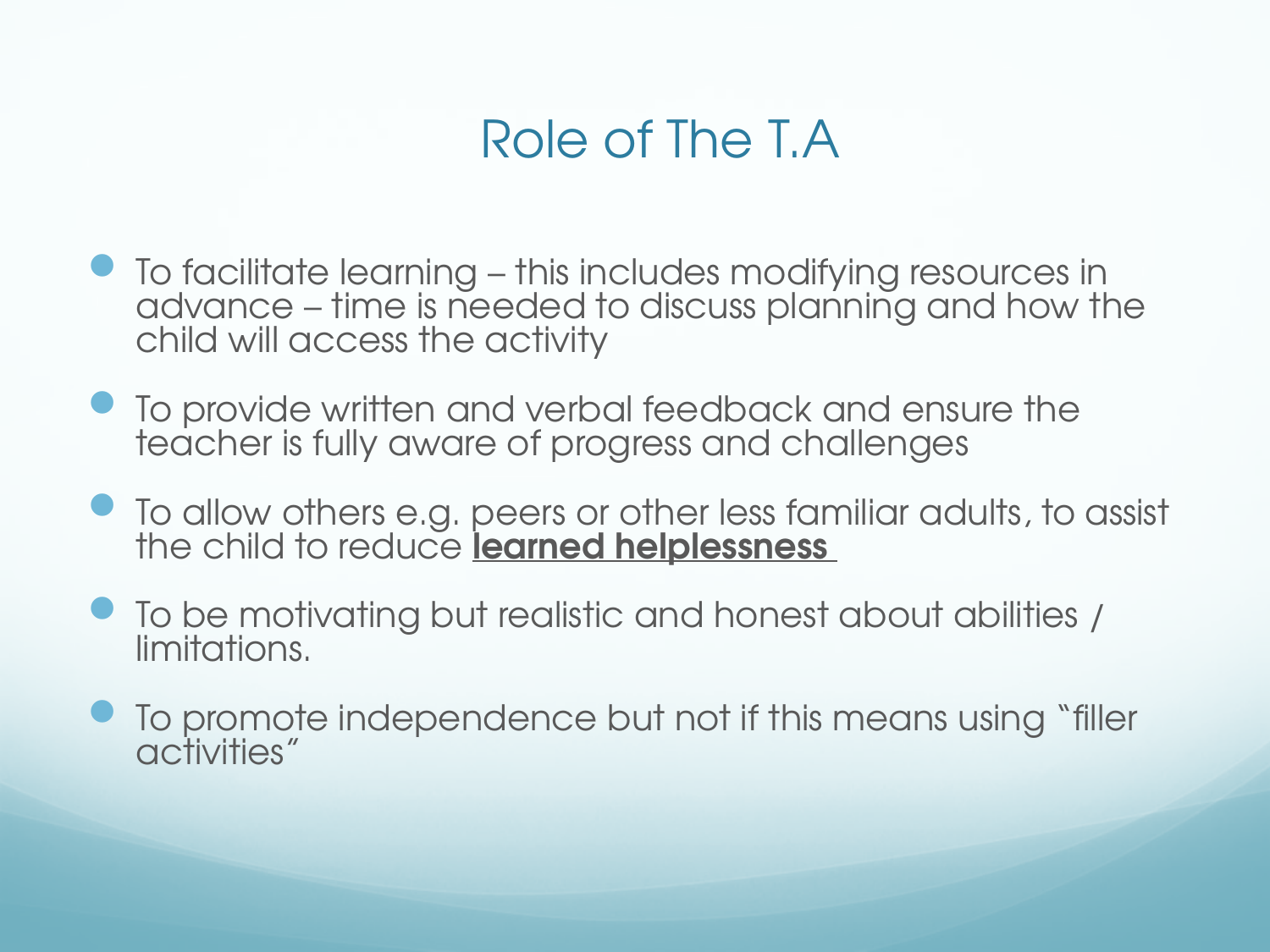

# Role of The T.A

To facilitate learning – this includes modifying resources in advance – time is needed to discuss planning and how the child will access the activity
To provide written and verbal feedback and ensure the teacher is fully aware of progress and challenges
To allow others e.g. peers or other less familiar adults, to assist the child to reduce learned helplessness
To be motivating but realistic and honest about abilities / limitations.
To promote independence but not if this means using “filler activities”